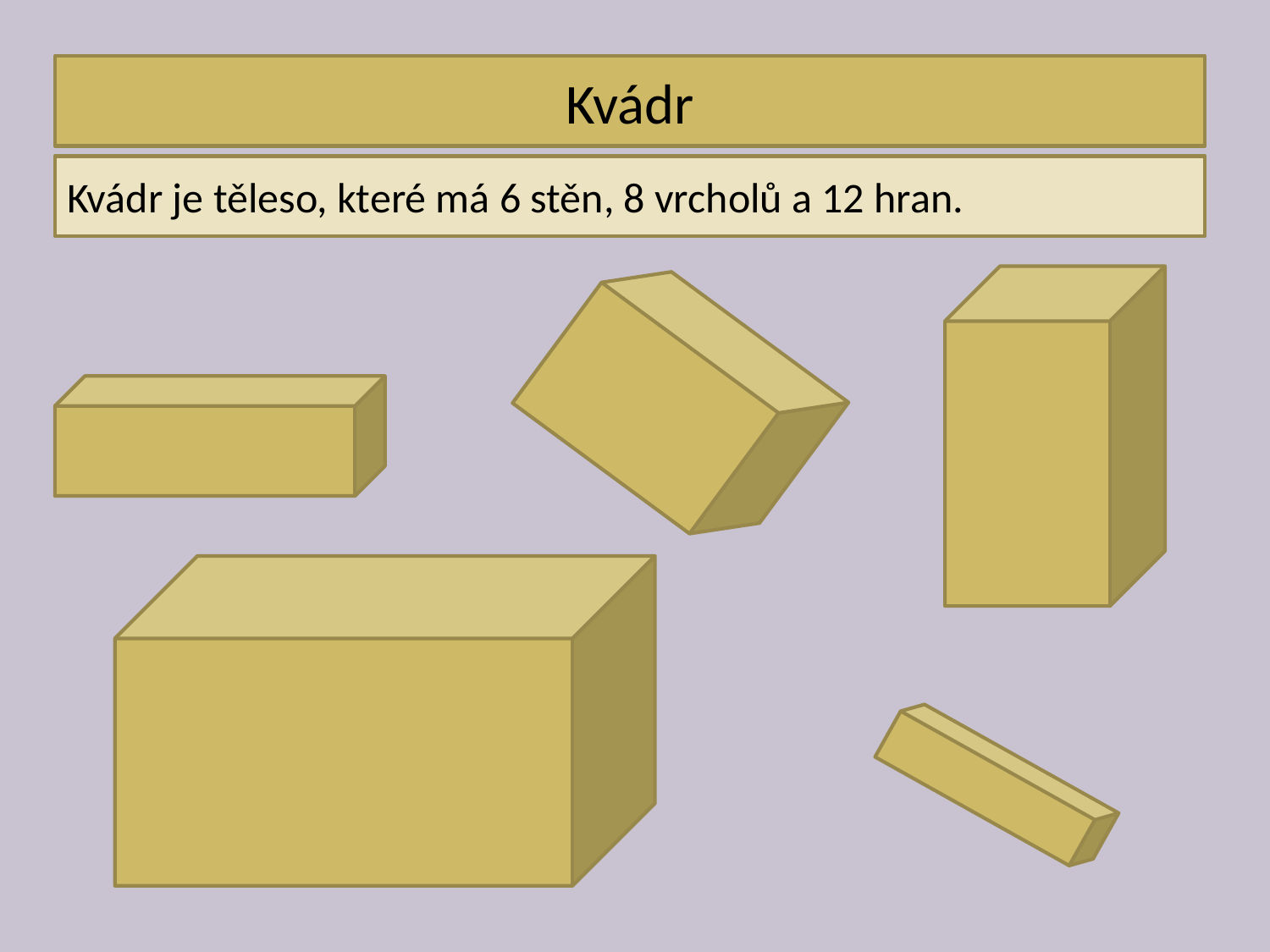

Kvádr
Kvádr je těleso, které má 6 stěn, 8 vrcholů a 12 hran.